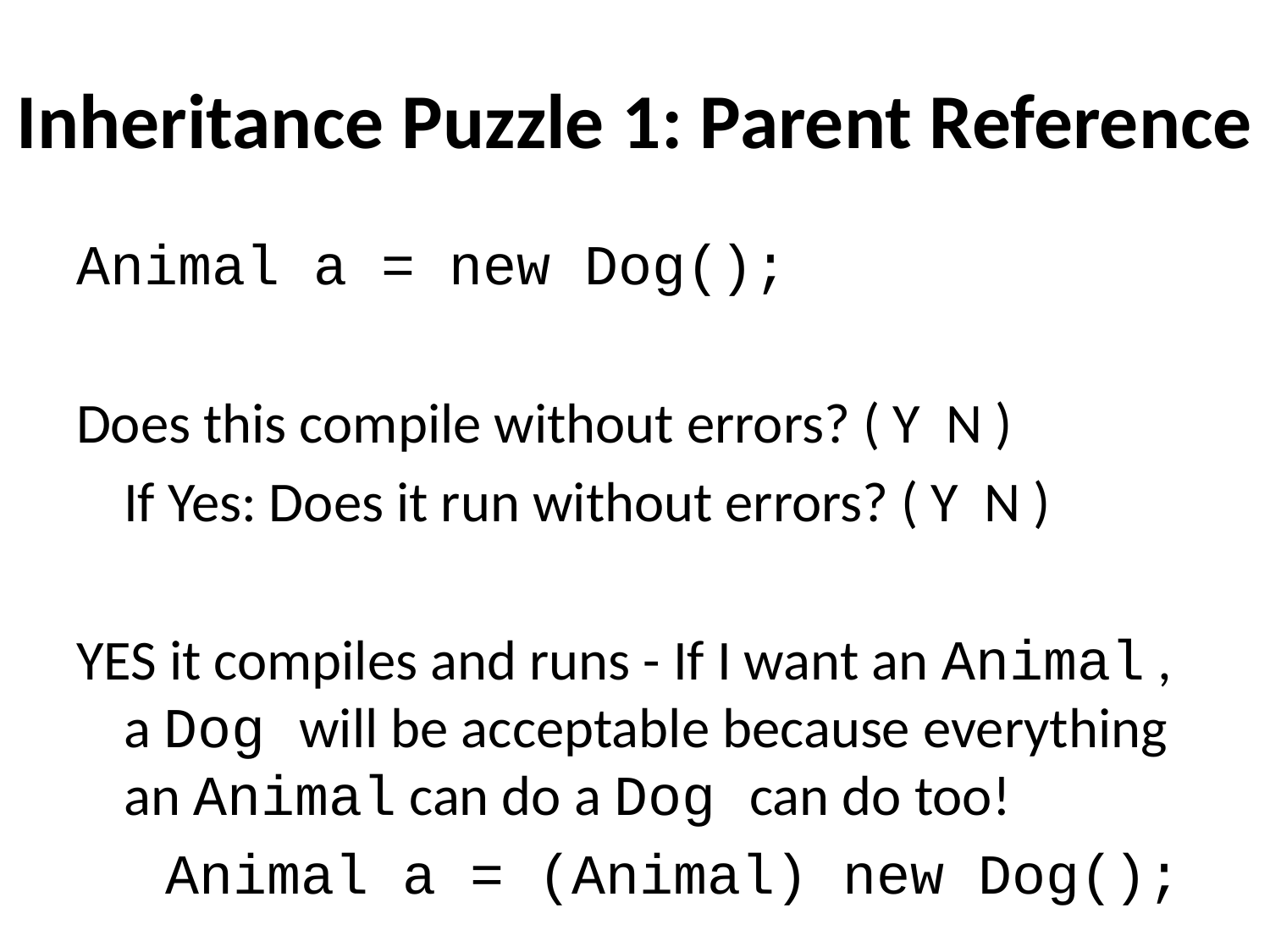

# Inheritance Puzzle 1: Parent Reference
Animal a = new Dog();

Does this compile without errors? ( Y  N )
	If Yes: Does it run without errors? ( Y  N )

YES it compiles and runs - If I want an Animal , a Dog will be acceptable because everything an Animal can do a Dog can do too!
       Animal a = (Animal) new Dog();